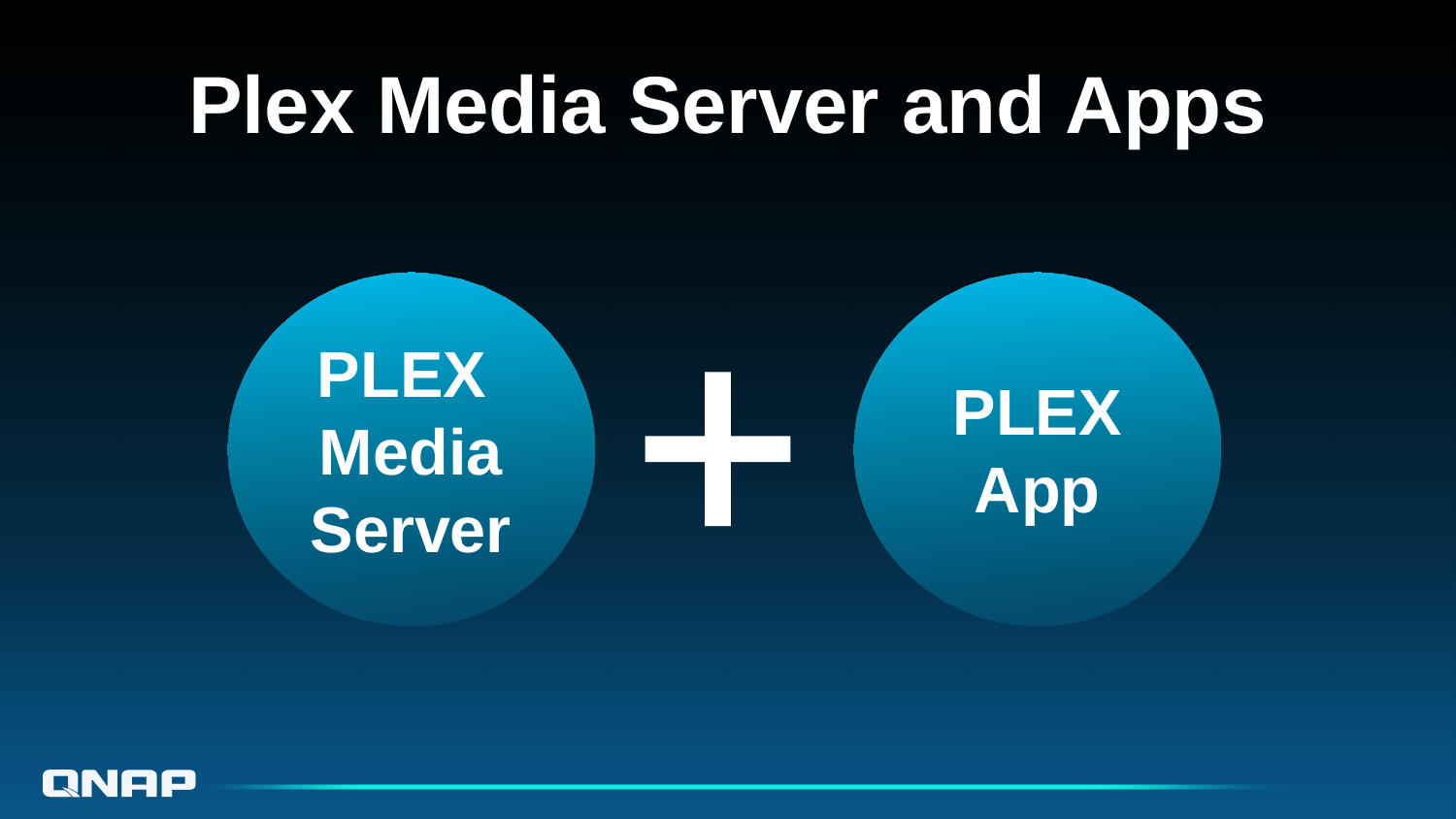

# Plex Media Server and Apps
PLEX App
PLEX
Media Server